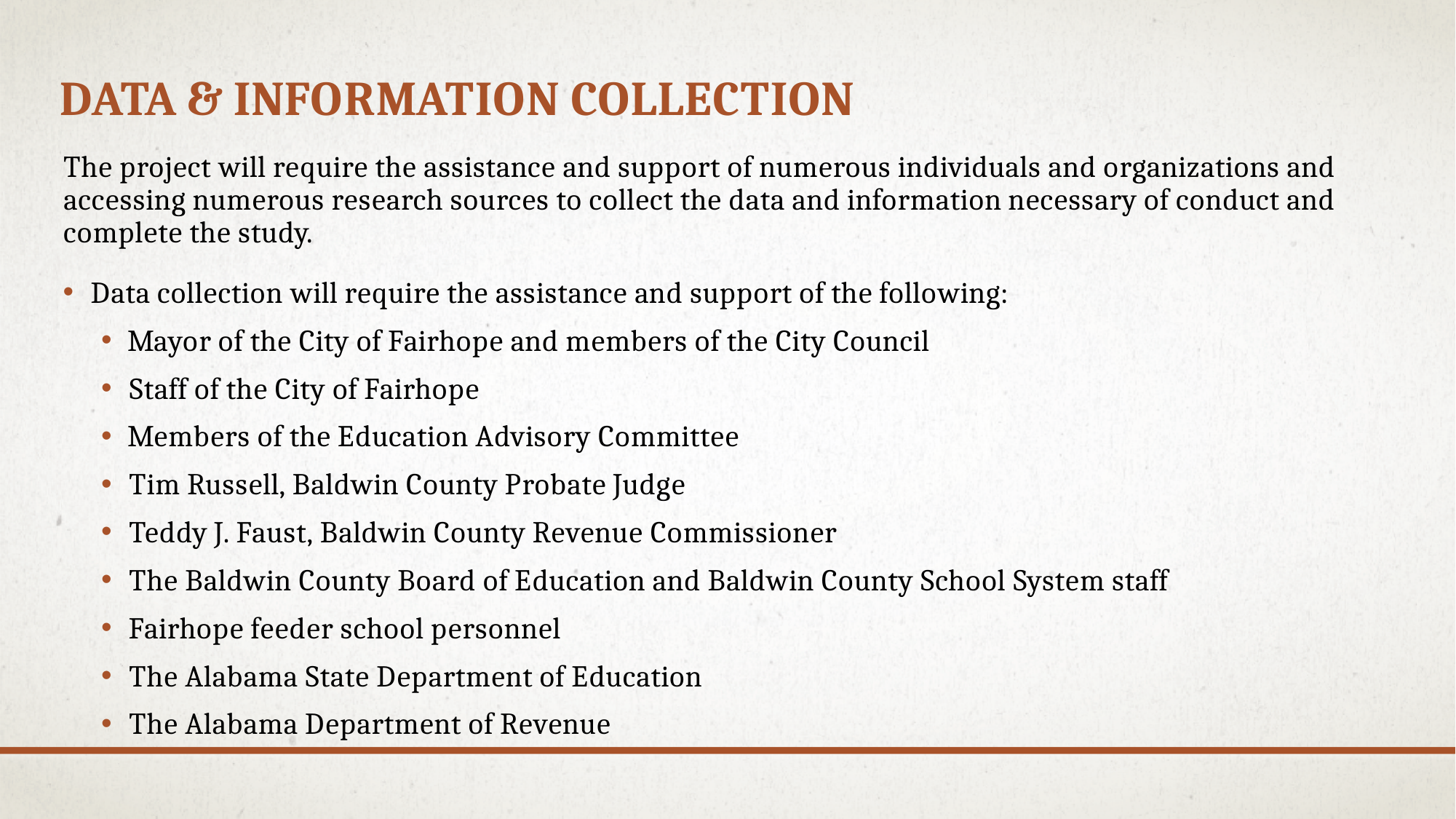

# Data & information collection
The project will require the assistance and support of numerous individuals and organizations and accessing numerous research sources to collect the data and information necessary of conduct and complete the study.
Data collection will require the assistance and support of the following:
Mayor of the City of Fairhope and members of the City Council
Staff of the City of Fairhope
Members of the Education Advisory Committee
Tim Russell, Baldwin County Probate Judge
Teddy J. Faust, Baldwin County Revenue Commissioner
The Baldwin County Board of Education and Baldwin County School System staff
Fairhope feeder school personnel
The Alabama State Department of Education
The Alabama Department of Revenue